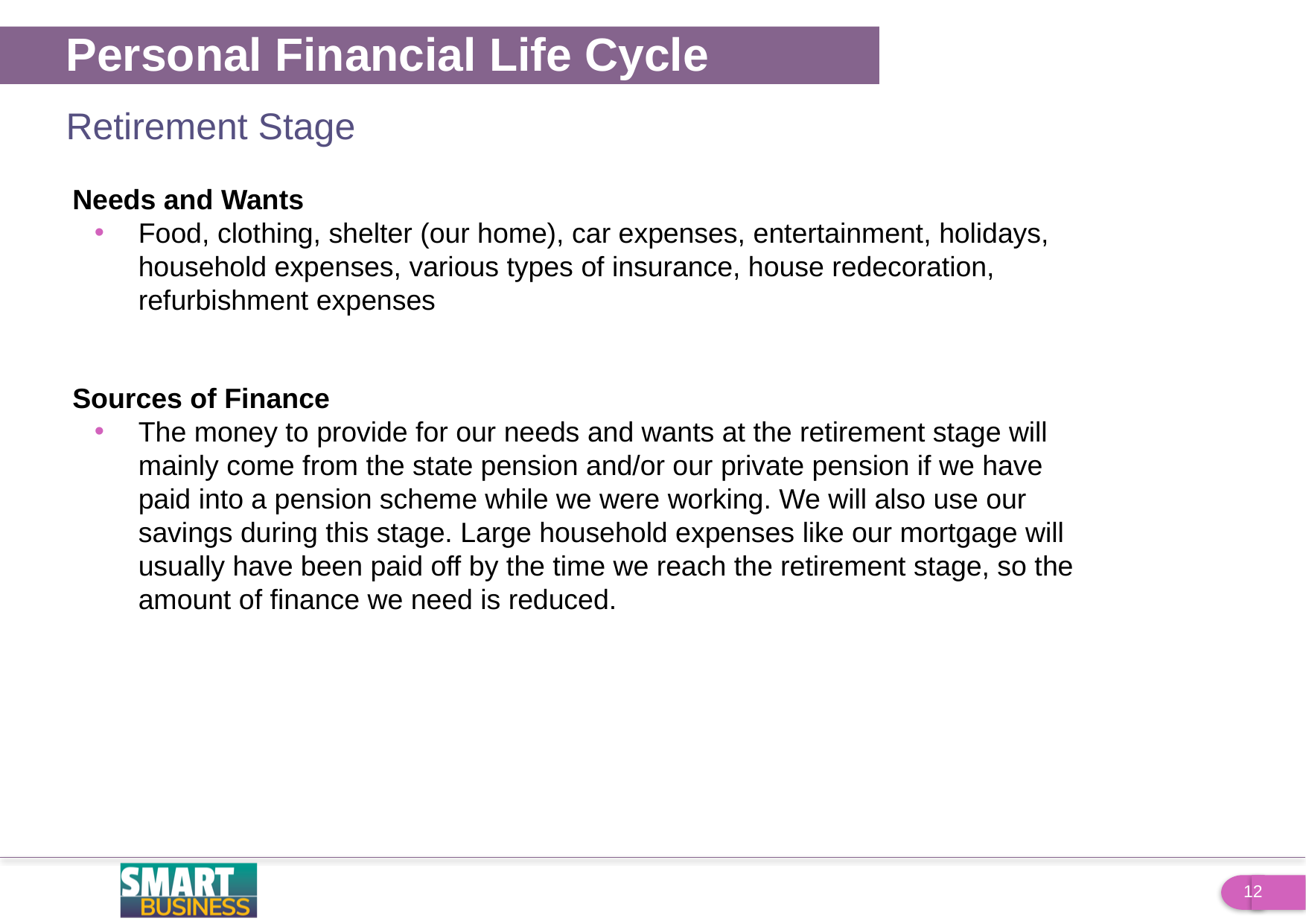

Personal Financial Life Cycle
Retirement Stage
Needs and Wants
Food, clothing, shelter (our home), car expenses, entertainment, holidays, household expenses, various types of insurance, house redecoration, refurbishment expenses

Sources of Finance
The money to provide for our needs and wants at the retirement stage will mainly come from the state pension and/or our private pension if we have paid into a pension scheme while we were working. We will also use our savings during this stage. Large household expenses like our mortgage will usually have been paid off by the time we reach the retirement stage, so the amount of finance we need is reduced.